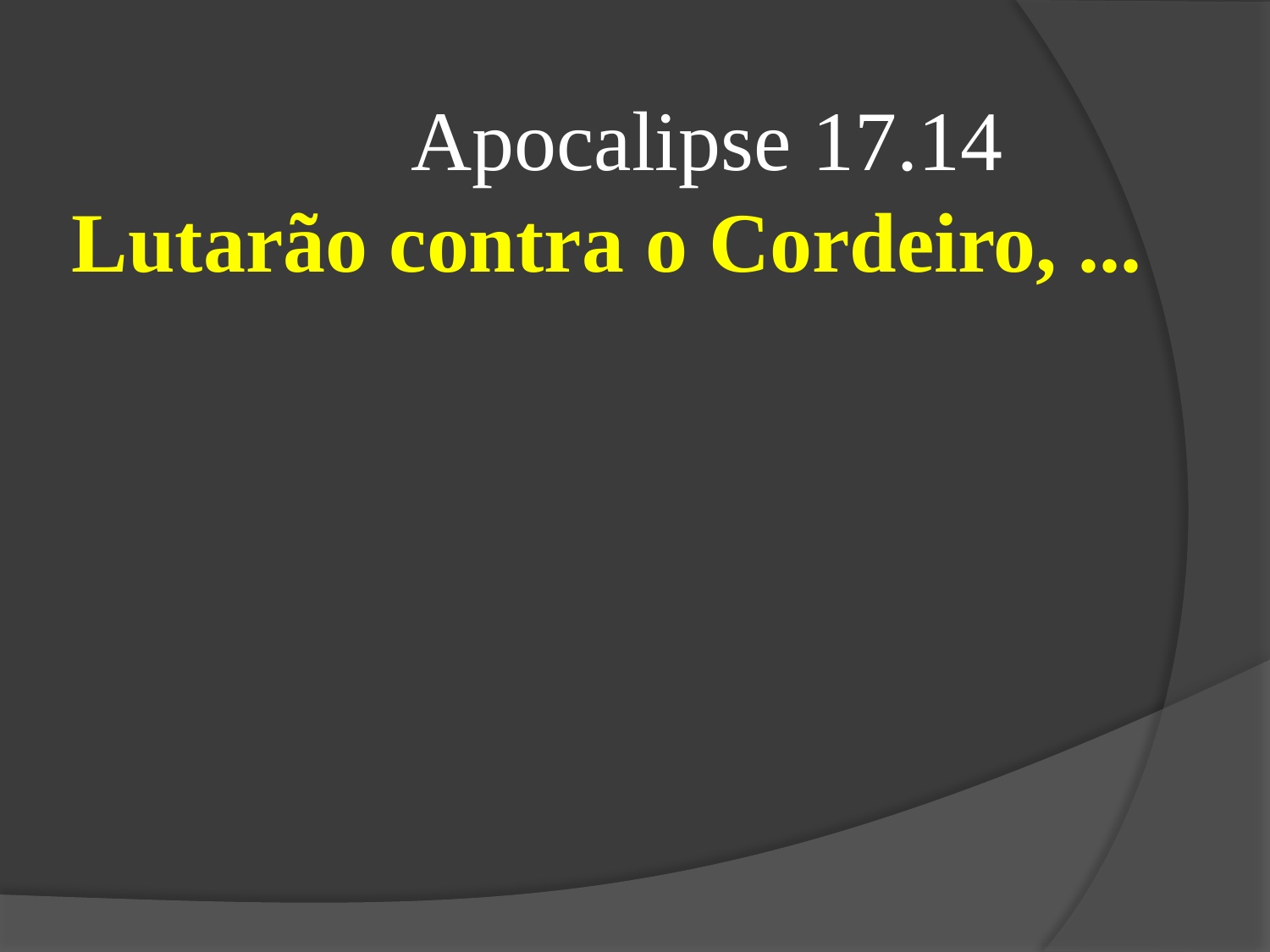

Apocalipse 17.14
Lutarão contra o Cordeiro, ...